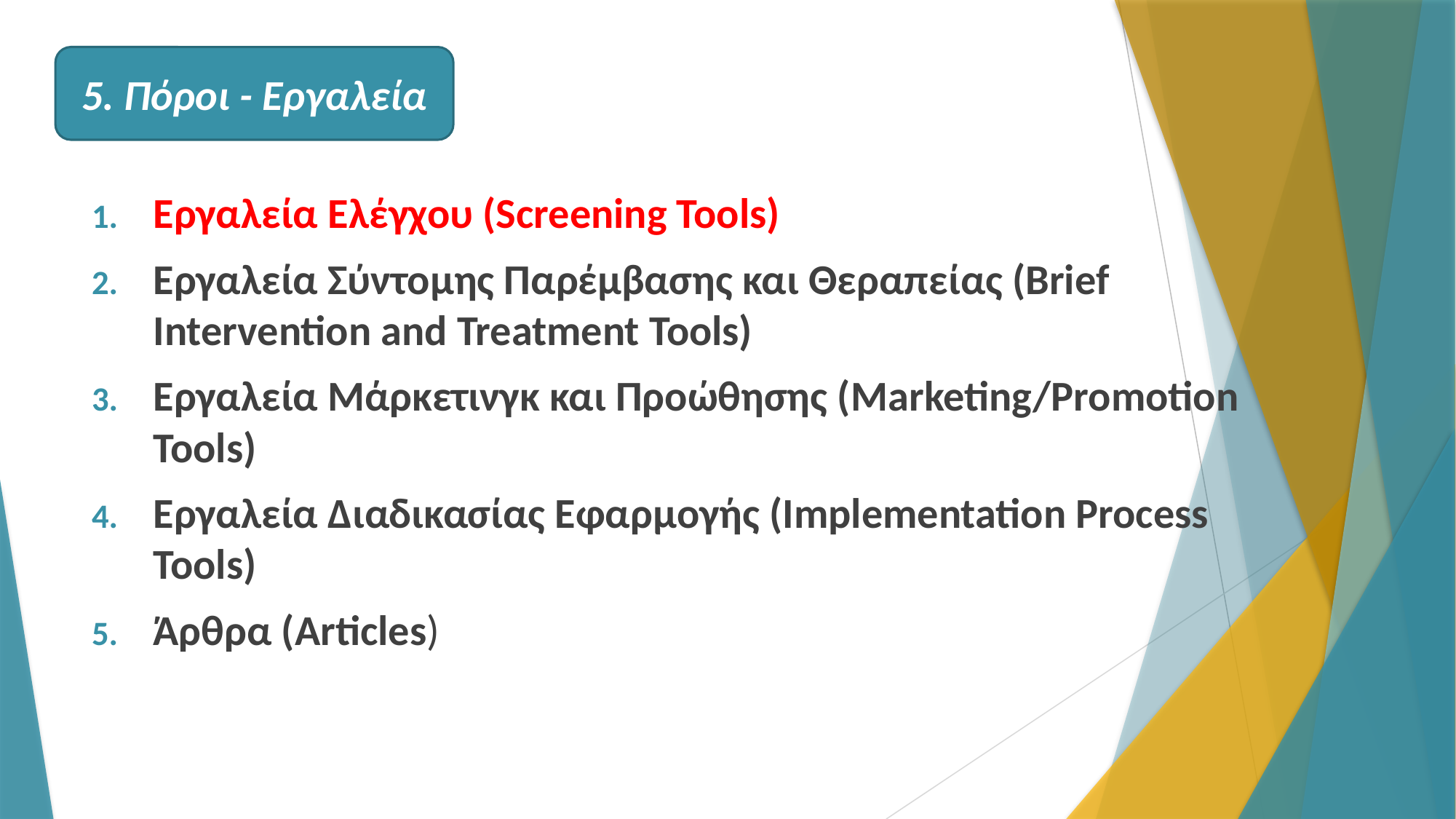

5. Πόροι - Εργαλεία
Εργαλεία Ελέγχου (Screening Tools)
Εργαλεία Σύντομης Παρέμβασης και Θεραπείας (Brief Intervention and Treatment Tools)
Εργαλεία Μάρκετινγκ και Προώθησης (Marketing/Promotion Tools)
Εργαλεία Διαδικασίας Εφαρμογής (Implementation Process Tools)
Άρθρα (Articles)